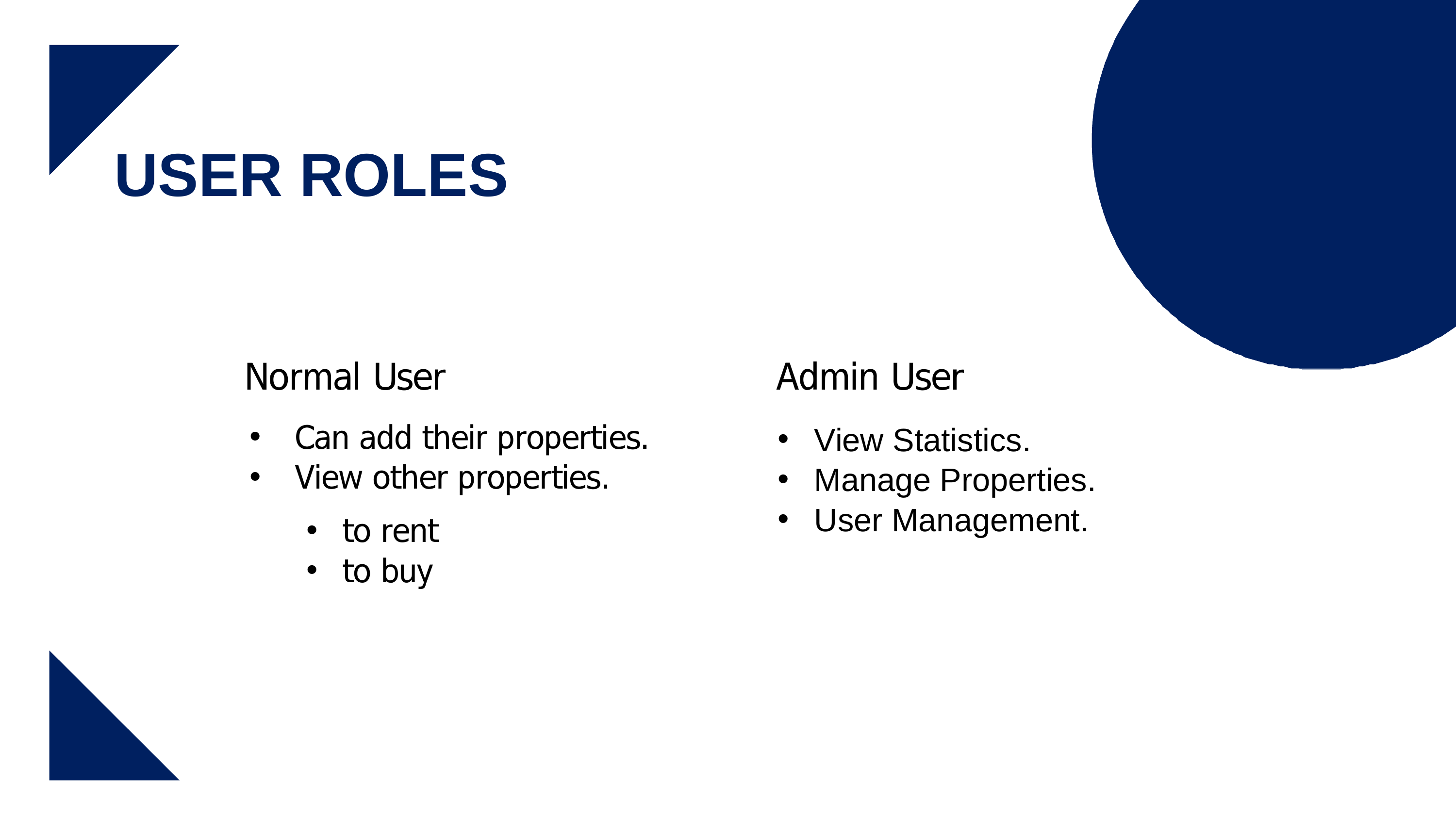

# USER ROLES
Normal User
Admin User

Can add their properties.
View other properties.

View Statistics.
Manage Properties.
User Management.

to rent
to buy